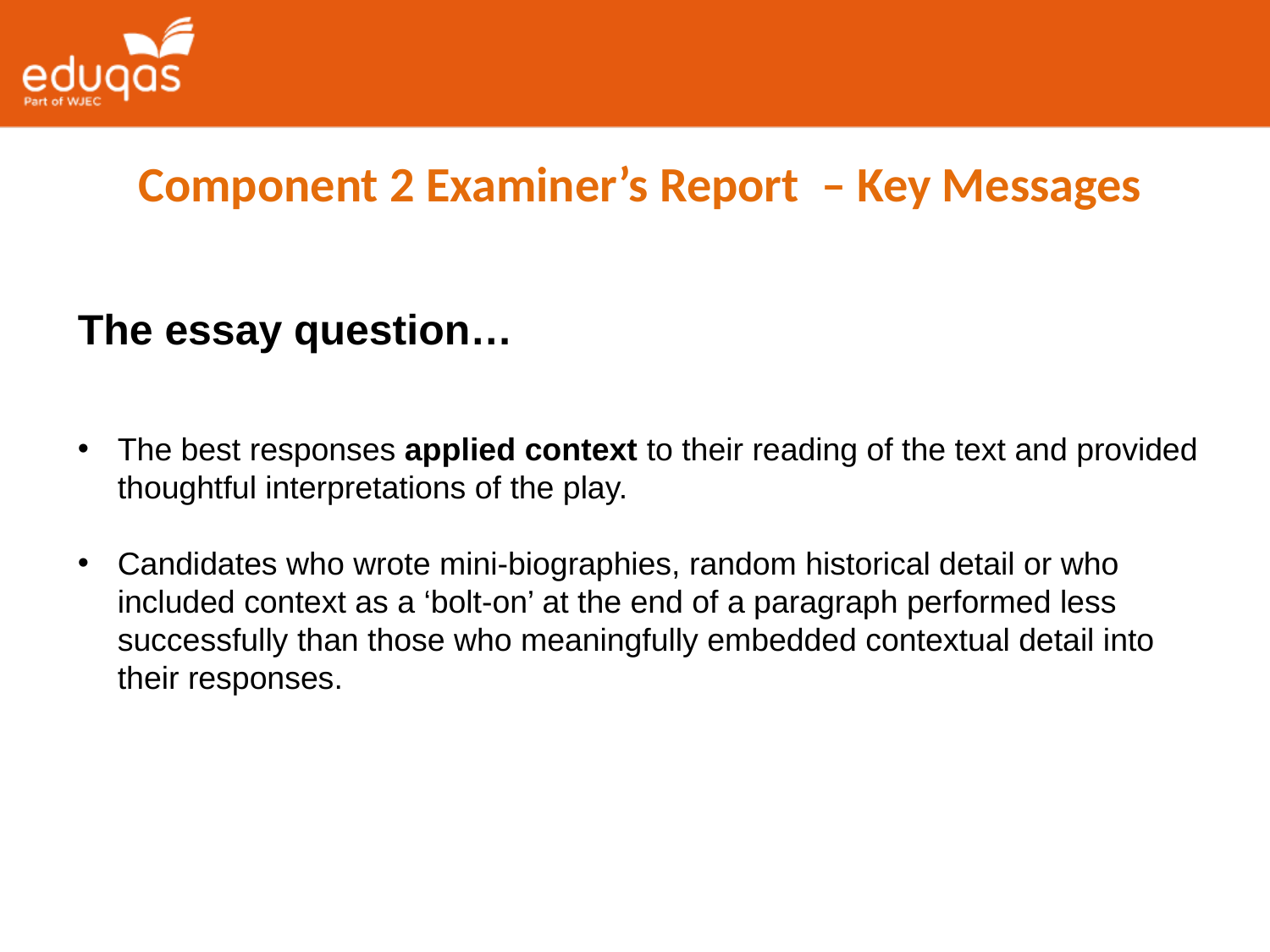

Component 2 Examiner’s Report  – Key Messages
The essay question…

The best responses applied context to their reading of the text and provided thoughtful interpretations of the play.

Candidates who wrote mini-biographies, random historical detail or who included context as a ‘bolt-on’ at the end of a paragraph performed less successfully than those who meaningfully embedded contextual detail into their responses.